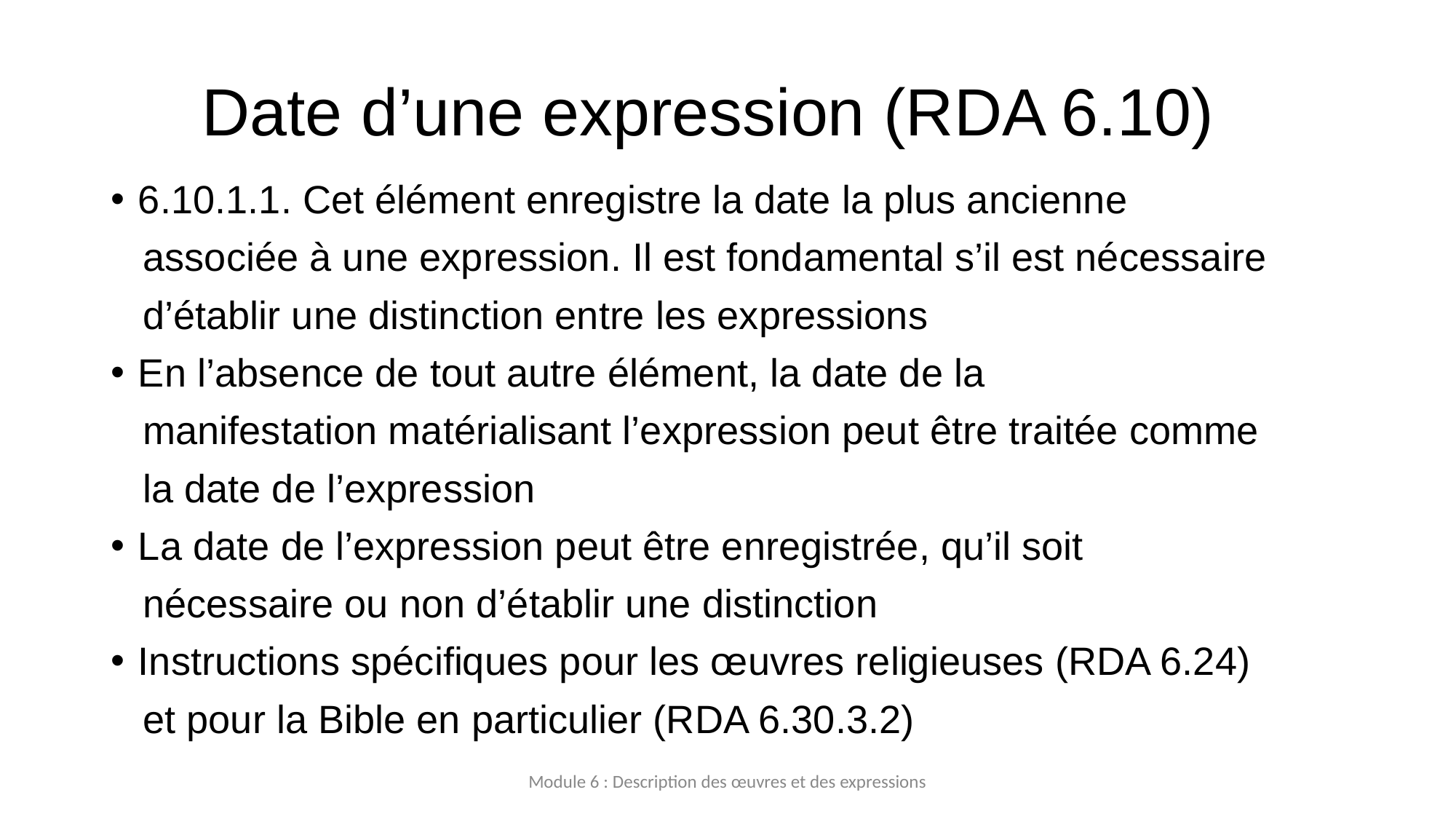

# Date d’une expression (RDA 6.10)
6.10.1.1. Cet élément enregistre la date la plus ancienne
	associée à une expression. Il est fondamental s’il est nécessaire
	d’établir une distinction entre les expressions
En l’absence de tout autre élément, la date de la
	manifestation matérialisant l’expression peut être traitée comme
la date de l’expression
La date de l’expression peut être enregistrée, qu’il soit
	nécessaire ou non d’établir une distinction
Instructions spécifiques pour les œuvres religieuses (RDA 6.24)
	et pour la Bible en particulier (RDA 6.30.3.2)
Module 6 : Description des œuvres et des expressions